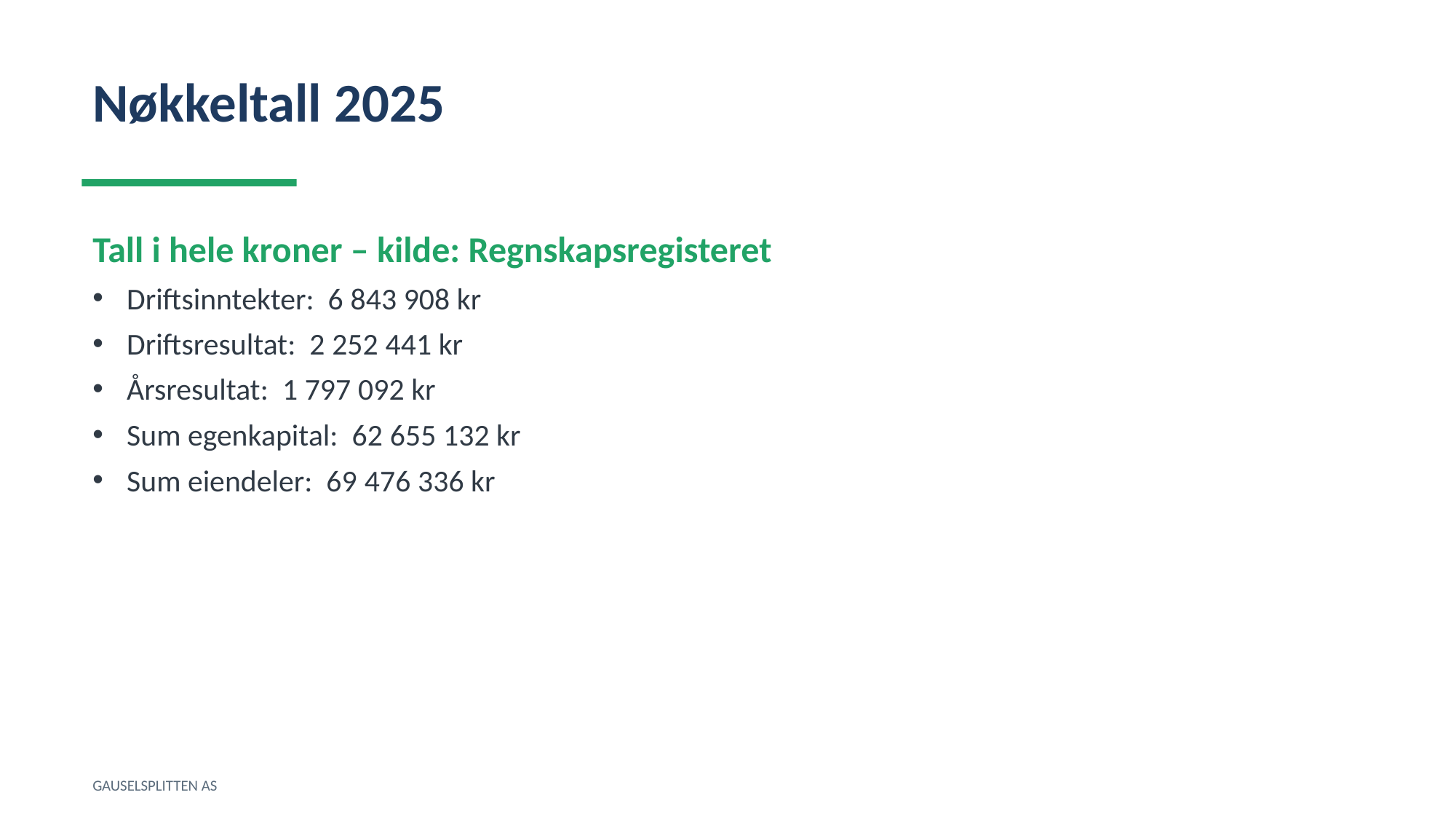

Nøkkeltall 2025

Tall i hele kroner – kilde: Regnskapsregisteret
Driftsinntekter:  6 843 908 kr
Driftsresultat:  2 252 441 kr
Årsresultat:  1 797 092 kr
Sum egenkapital:  62 655 132 kr
Sum eiendeler:  69 476 336 kr
GAUSELSPLITTEN AS